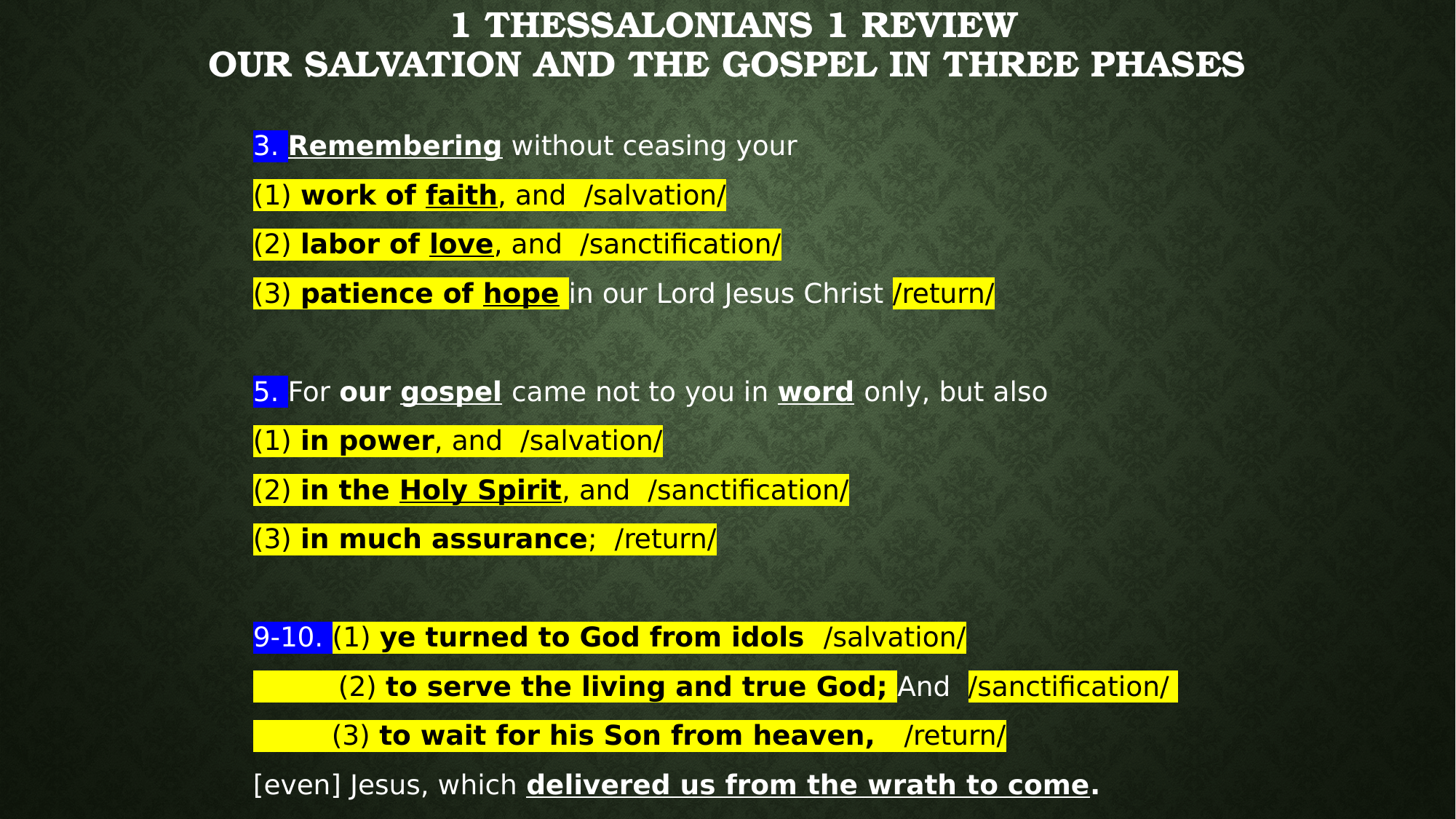

# 1 Thessalonians 1 Review Our salvation and the gospel in three phases
3. Remembering without ceasing your
(1) work of faith, and  /salvation/
(2) labor of love, and  /sanctification/
(3) patience of hope in our Lord Jesus Christ /return/

5. For our gospel came not to you in word only, but also
(1) in power, and  /salvation/
(2) in the Holy Spirit, and  /sanctification/
(3) in much assurance;  /return/

9-10. (1) ye turned to God from idols  /salvation/
         (2) to serve the living and true God; And  /sanctification/
         (3) to wait for his Son from heaven,   /return/
[even] Jesus, which delivered us from the wrath to come.